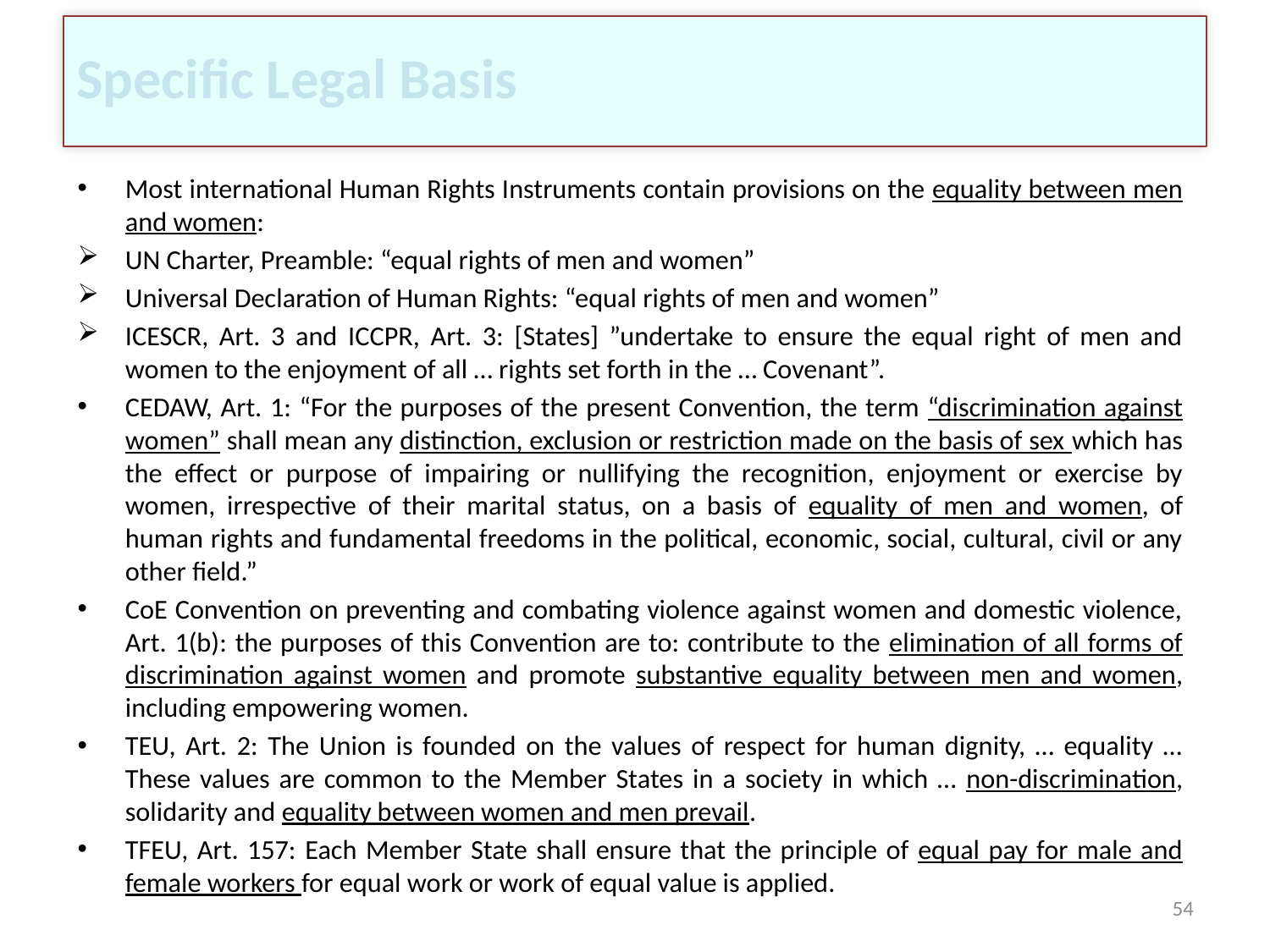

# Specific Legal Basis
Most international Human Rights Instruments contain provisions on the equality between men and women:
UN Charter, Preamble: “equal rights of men and women”
Universal Declaration of Human Rights: “equal rights of men and women”
ICESCR, Art. 3 and ICCPR, Art. 3: [States] ”undertake to ensure the equal right of men and women to the enjoyment of all … rights set forth in the … Covenant”.
CEDAW, Art. 1: “For the purposes of the present Convention, the term “discrimination against women” shall mean any distinction, exclusion or restriction made on the basis of sex which has the effect or purpose of impairing or nullifying the recognition, enjoyment or exercise by women, irrespective of their marital status, on a basis of equality of men and women, of human rights and fundamental freedoms in the political, economic, social, cultural, civil or any other field.”
CoE Convention on preventing and combating violence against women and domestic violence, Art. 1(b): the purposes of this Convention are to: contribute to the elimination of all forms of discrimination against women and promote substantive equality between men and women, including empowering women.
TEU, Art. 2: The Union is founded on the values of respect for human dignity, … equality … These values are common to the Member States in a society in which … non-discrimination, solidarity and equality between women and men prevail.
TFEU, Art. 157: Each Member State shall ensure that the principle of equal pay for male and female workers for equal work or work of equal value is applied.
54